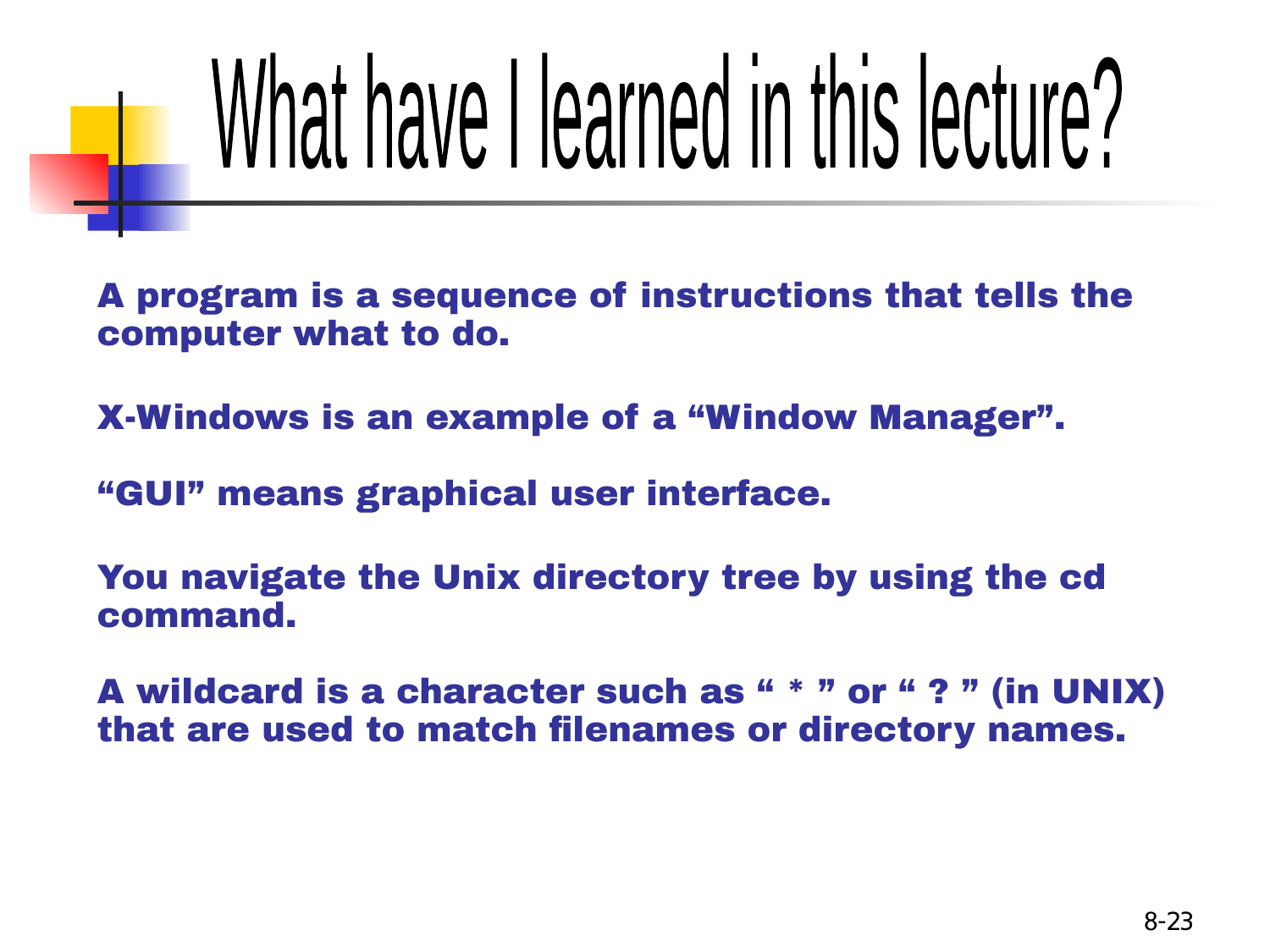

What have I learned in this lecture?

A program is a sequence of instructions that tells the computer what to do.

X-Windows is an example of a “Window Manager”.

“GUI” means graphical user interface.

You navigate the Unix directory tree by using the cd command.

A wildcard is a character such as “ * ” or “ ? ” (in UNIX) that are used to match filenames or directory names.

8-23